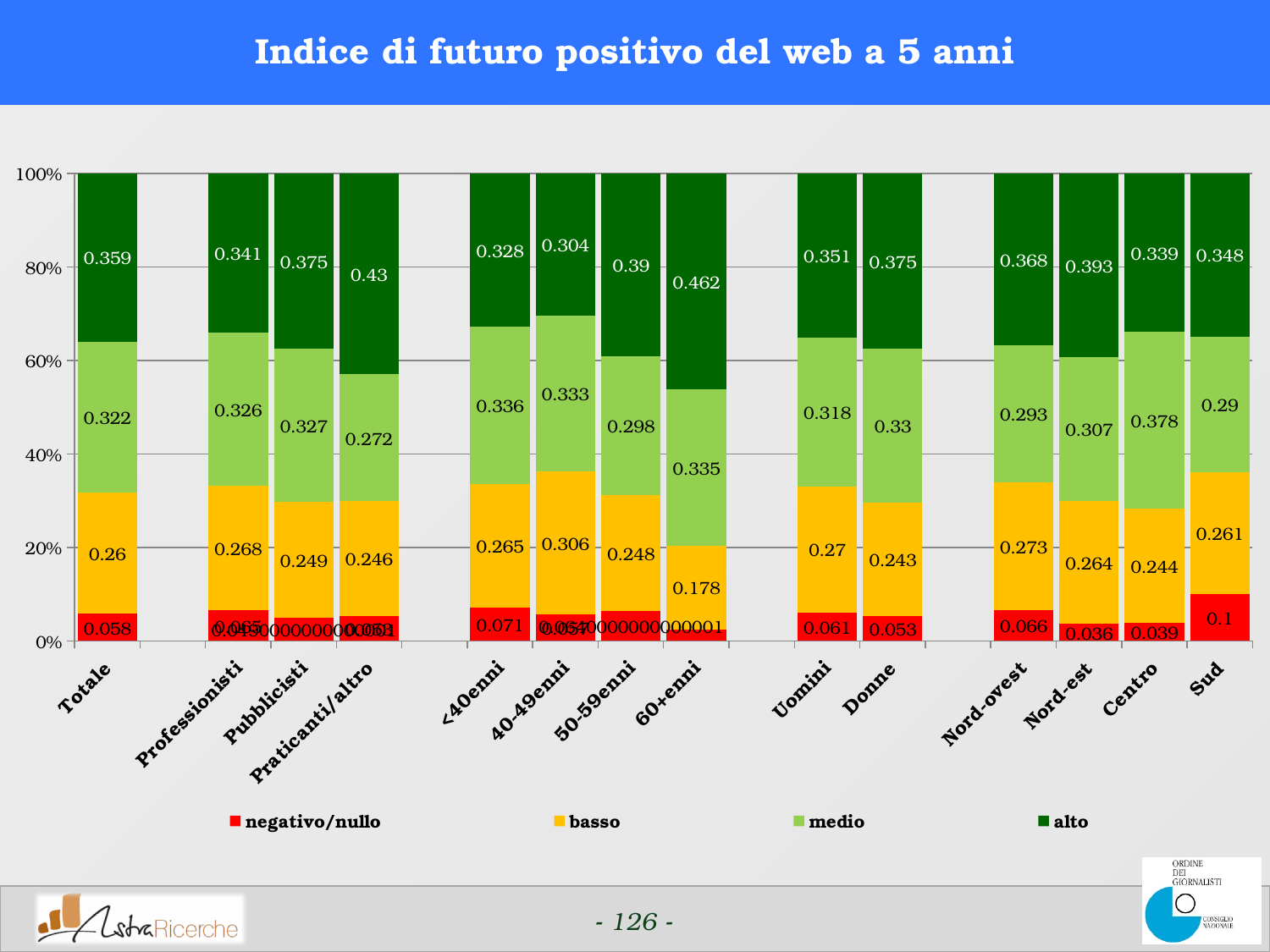

# Indice di futuro positivo del web a 5 anni

### Chart

| Category | negativo/nullo | basso | medio | alto |
|---|---|---|---|---|
| Totale | 0.058 | 0.26 | 0.3220000000000004 | 0.3590000000000003 |
|  | None | None | None | None |
| Professionisti | 0.065 | 0.268 | 0.3260000000000004 | 0.3410000000000001 |
| Pubblicisti | 0.04900000000000005 | 0.24900000000000017 | 0.3270000000000004 | 0.37500000000000033 |
| Praticanti/altro | 0.05300000000000001 | 0.2460000000000002 | 0.272 | 0.4300000000000003 |
|  | None | None | None | None |
| <40enni | 0.071 | 0.265 | 0.33600000000000046 | 0.3280000000000004 |
| 40-49enni | 0.05700000000000002 | 0.3060000000000004 | 0.33300000000000046 | 0.3040000000000004 |
| 50-59enni | 0.06400000000000008 | 0.24800000000000016 | 0.2980000000000003 | 0.3900000000000004 |
| 60+enni | 0.025 | 0.17800000000000019 | 0.33500000000000046 | 0.462 |
|  | None | None | None | None |
| Uomini | 0.06100000000000001 | 0.27 | 0.3180000000000004 | 0.3510000000000003 |
| Donne | 0.05300000000000001 | 0.24300000000000016 | 0.33000000000000046 | 0.37500000000000033 |
|  | None | None | None | None |
| Nord-ovest | 0.066 | 0.273 | 0.2930000000000003 | 0.3680000000000004 |
| Nord-est | 0.03600000000000001 | 0.264 | 0.30700000000000033 | 0.39300000000000046 |
| Centro | 0.039000000000000014 | 0.24400000000000016 | 0.37800000000000034 | 0.33900000000000047 |
| Sud | 0.1 | 0.261 | 0.2900000000000003 | 0.3480000000000003 |